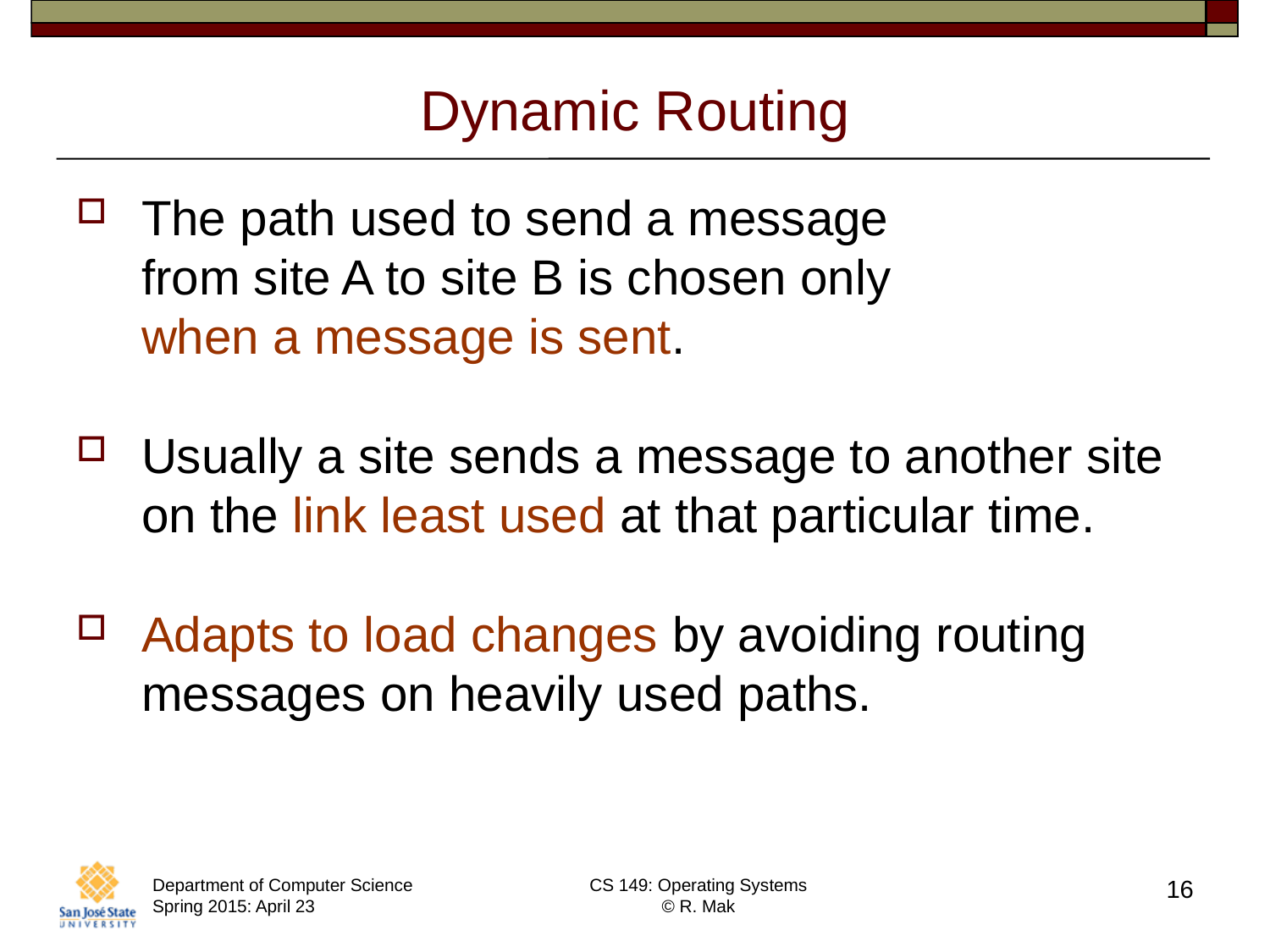

# Dynamic Routing
The path used to send a message
from site A to site B is chosen only
when a message is sent.

Usually a site sends a message to another site
on the link least used at that particular time.

Adapts to load changes by avoiding routing messages on heavily used paths.
Department of Computer Science Spring 2015: April 23
CS 149: Operating Systems
© R. Mak
16